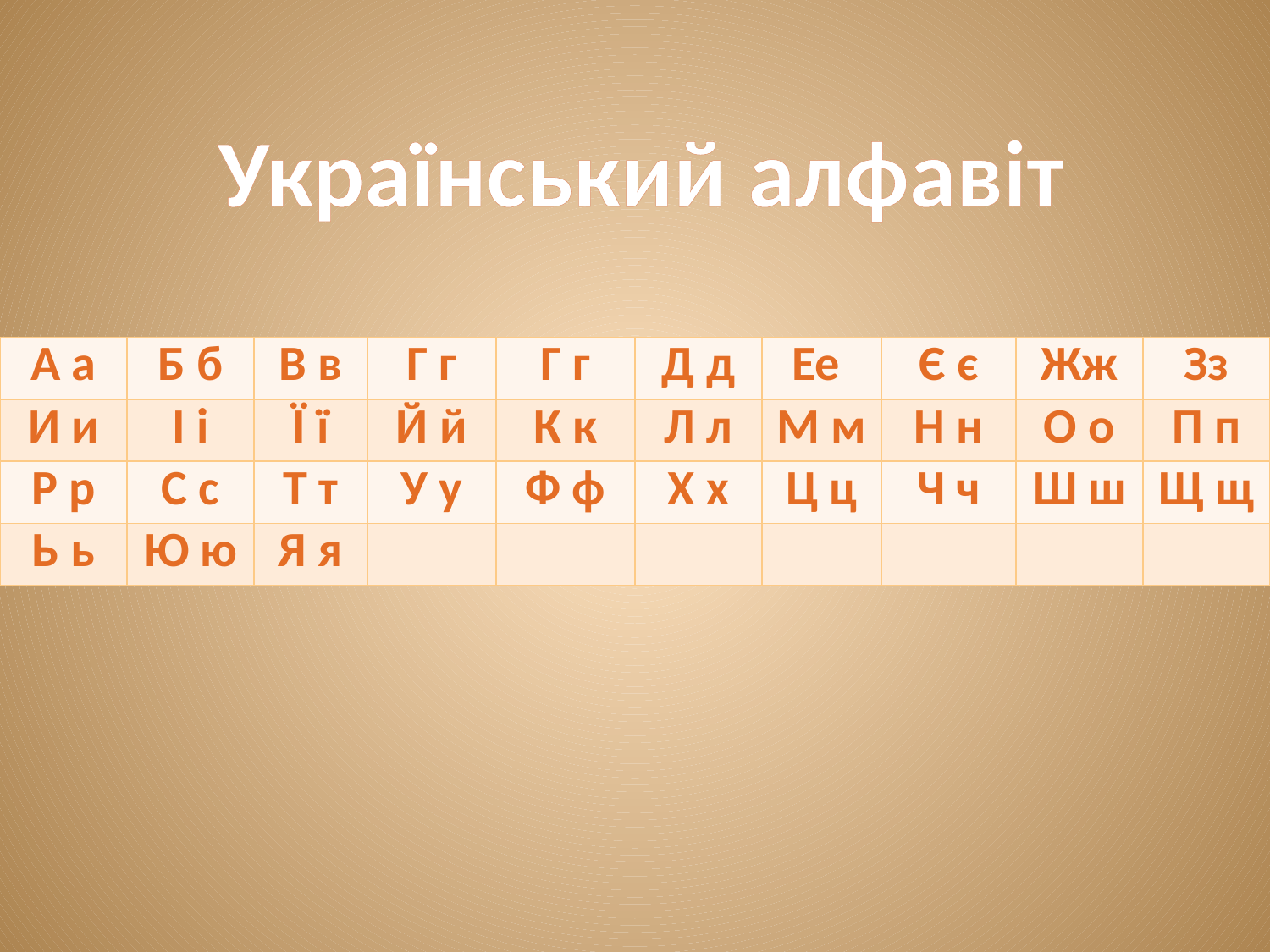

# Український алфавіт
| А а | Б б | В в | Г г | Г г | Д д | Ее | Є є | Жж | Зз |
| --- | --- | --- | --- | --- | --- | --- | --- | --- | --- |
| И и | І і | Ї ї | Й й | К к | Л л | М м | Н н | О о | П п |
| Р р | С с | Т т | У у | Ф ф | Х х | Ц ц | Ч ч | Ш ш | Щ щ |
| Ь ь | Ю ю | Я я |  |  |  |  |  |  |  |